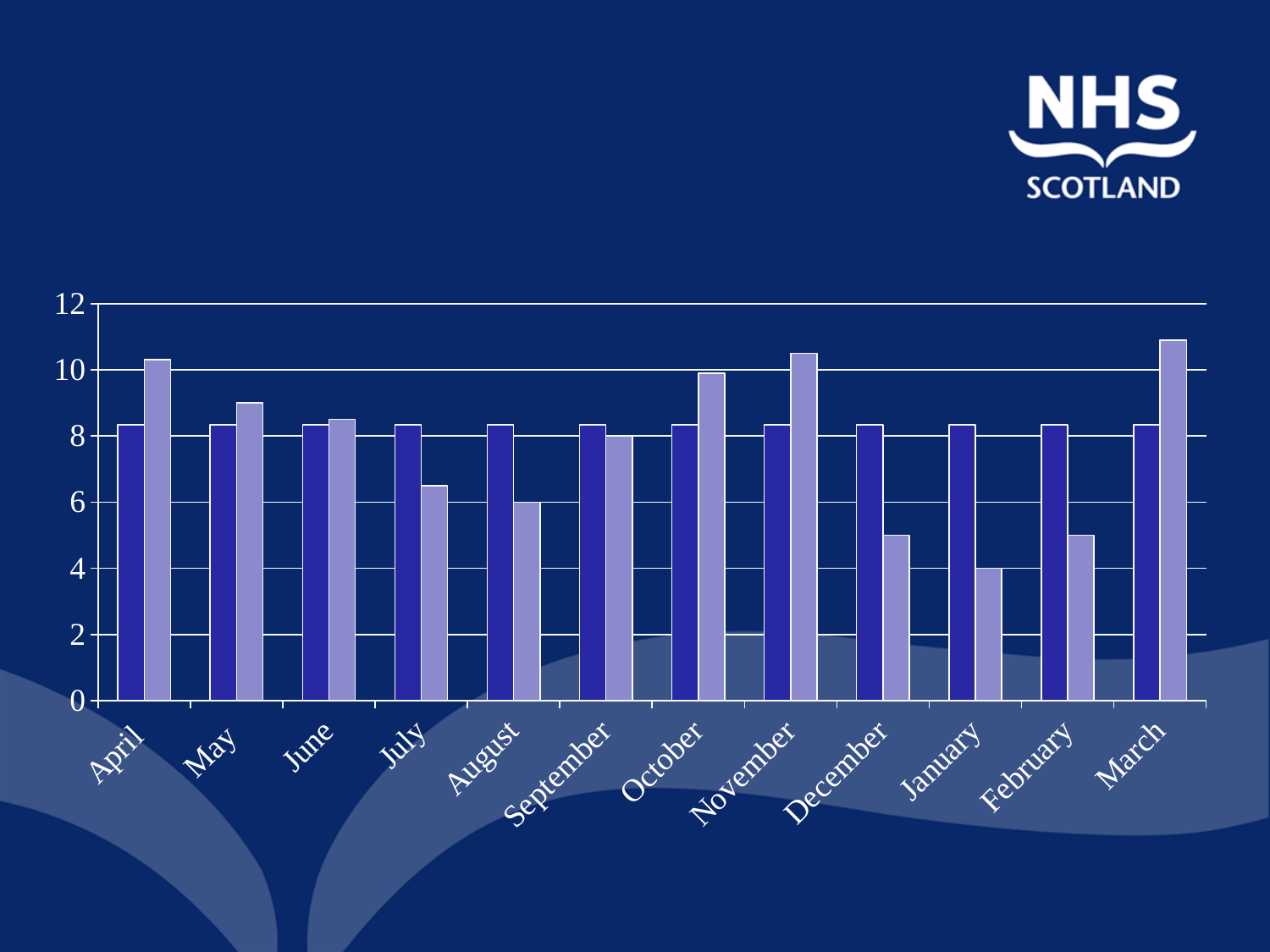

#

### Chart

| Category | Column2 | Column3 |
|---|---|---|
| April  | 8.33 | 10.3 |
| May  | 8.33 | 9.0 |
| June | 8.33 | 8.5 |
| July | 8.33 | 6.5 |
| August | 8.33 | 6.0 |
| September | 8.33 | 8.0 |
| October | 8.33 | 9.9 |
| November | 8.33 | 10.5 |
| December | 8.33 | 5.0 |
| January | 8.33 | 4.0 |
| February | 8.33 | 5.0 |
| March | 8.33 | 10.9 |